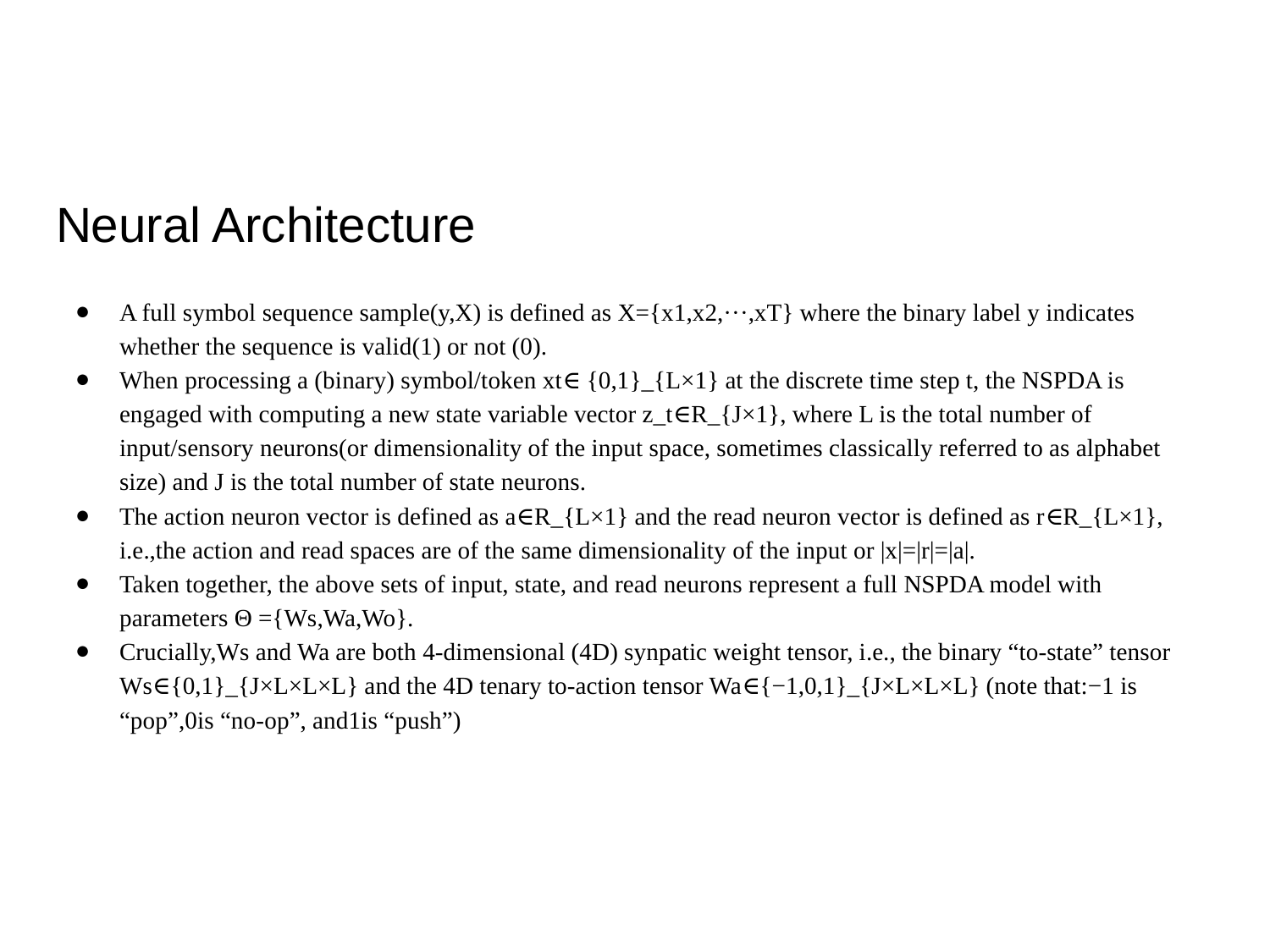

# Neural Architecture
A full symbol sequence sample(y,X) is defined as X={x1,x2,···,xT} where the binary label y indicates whether the sequence is valid(1) or not (0).
When processing a (binary) symbol/token xt∈ {0,1}_{L×1} at the discrete time step t, the NSPDA is engaged with computing a new state variable vector z_t∈R_{J×1}, where L is the total number of input/sensory neurons(or dimensionality of the input space, sometimes classically referred to as alphabet size) and J is the total number of state neurons.
The action neuron vector is defined as a∈R_{L×1} and the read neuron vector is defined as r∈R_{L×1}, i.e.,the action and read spaces are of the same dimensionality of the input or |x|=|r|=|a|.
Taken together, the above sets of input, state, and read neurons represent a full NSPDA model with parameters Θ ={Ws,Wa,Wo}.
Crucially,Ws and Wa are both 4-dimensional (4D) synpatic weight tensor, i.e., the binary “to-state” tensor Ws∈{0,1}_{J×L×L×L} and the 4D tenary to-action tensor Wa∈{−1,0,1}_{J×L×L×L} (note that:−1 is “pop”,0is “no-op”, and1is “push”)